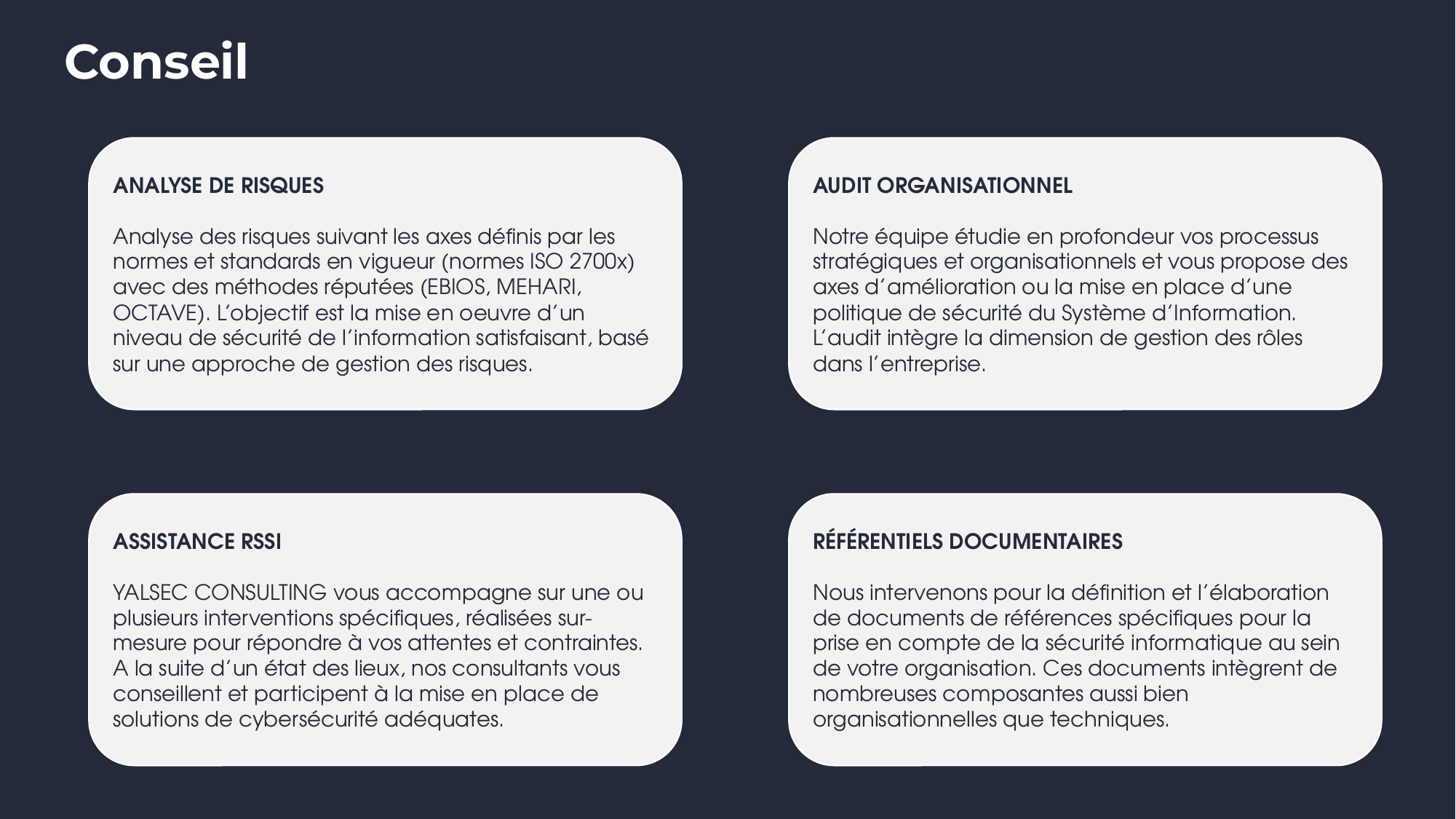

# Conseil
ANALYSE DE RISQUES

Analyse des risques suivant les axes définis par les normes et standards en vigueur (normes ISO 2700x) avec des méthodes réputées (EBIOS, MEHARI, OCTAVE). L’objectif est la mise en oeuvre d’un niveau de sécurité de l’information satisfaisant, basé sur une approche de gestion des risques.
AUDIT ORGANISATIONNEL

Notre équipe étudie en profondeur vos processus stratégiques et organisationnels et vous propose des axes d’amélioration ou la mise en place d’une politique de sécurité du Système d’Information. L’audit intègre la dimension de gestion des rôles dans l’entreprise.
ASSISTANCE RSSI

YALSEC CONSULTING vous accompagne sur une ou plusieurs interventions spécifiques, réalisées sur-mesure pour répondre à vos attentes et contraintes. A la suite d’un état des lieux, nos consultants vous conseillent et participent à la mise en place de solutions de cybersécurité adéquates.
RÉFÉRENTIELS DOCUMENTAIRES

Nous intervenons pour la définition et l’élaboration de documents de références spécifiques pour la prise en compte de la sécurité informatique au sein de votre organisation. Ces documents intègrent de nombreuses composantes aussi bien organisationnelles que techniques.